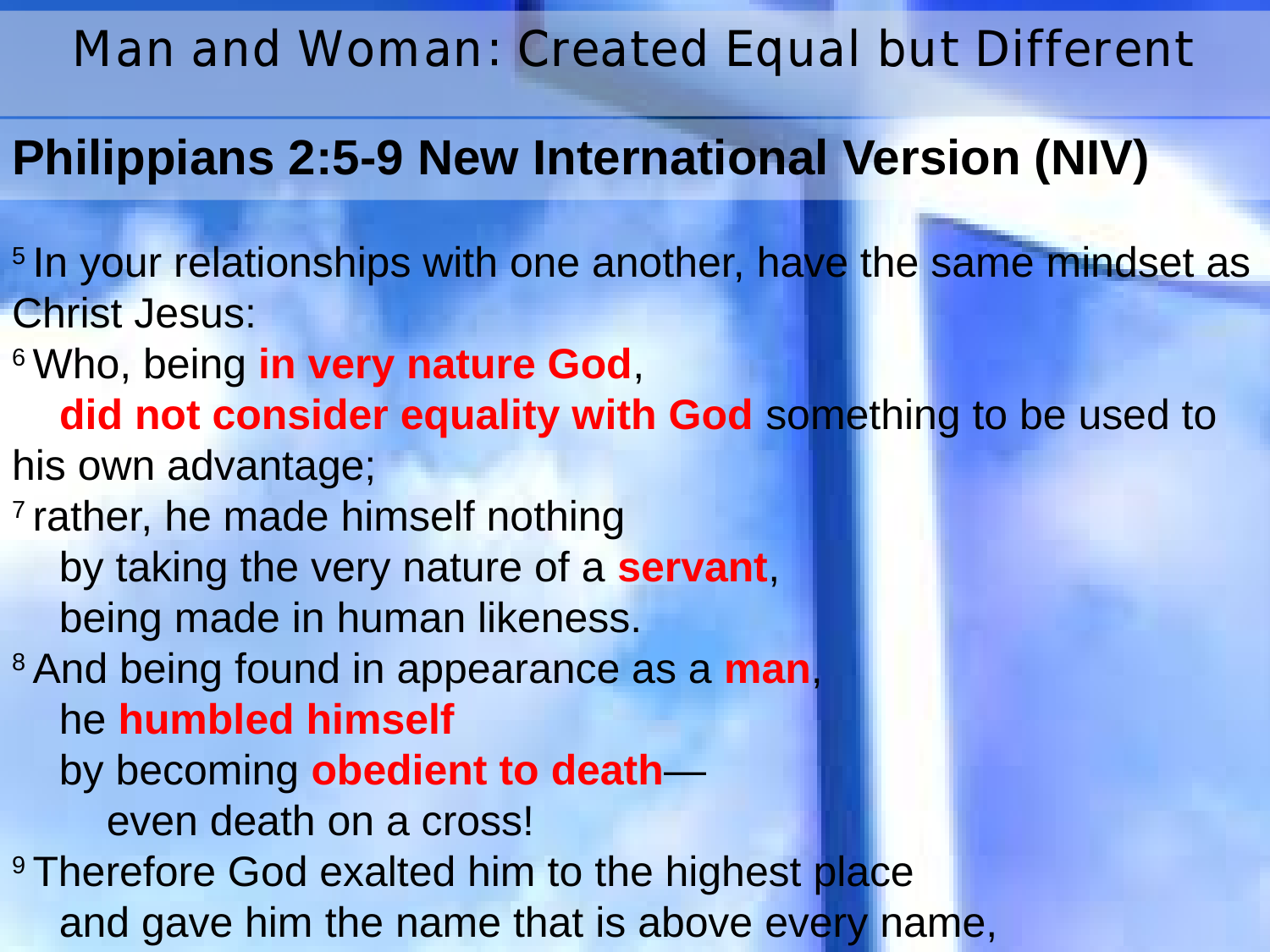

Man and Woman: Created Equal but Different

Philippians 2:5-9 New International Version (NIV)

5 In your relationships with one another, have the same mindset as Christ Jesus:
6 Who, being in very nature God,
    did not consider equality with God something to be used to his own advantage;
7 rather, he made himself nothing
    by taking the very nature of a servant,
    being made in human likeness.
8 And being found in appearance as a man,
    he humbled himself
    by becoming obedient to death—
        even death on a cross!
9 Therefore God exalted him to the highest place
    and gave him the name that is above every name,